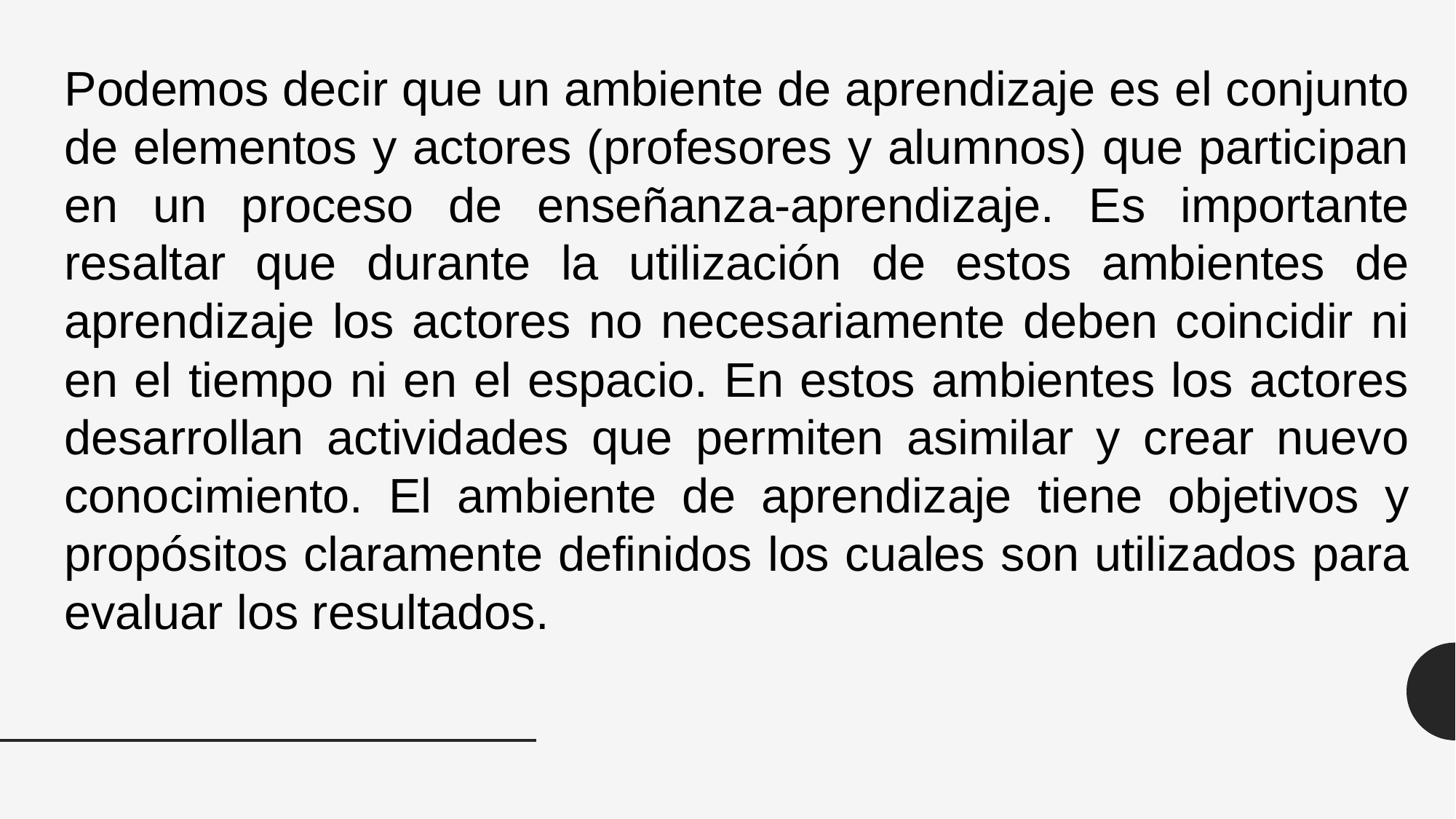

Podemos decir que un ambiente de aprendizaje es el conjunto de elementos y actores (profesores y alumnos) que participan en un proceso de enseñanza-aprendizaje. Es importante resaltar que durante la utilización de estos ambientes de aprendizaje los actores no necesariamente deben coincidir ni en el tiempo ni en el espacio. En estos ambientes los actores desarrollan actividades que permiten asimilar y crear nuevo conocimiento. El ambiente de aprendizaje tiene objetivos y propósitos claramente definidos los cuales son utilizados para evaluar los resultados.